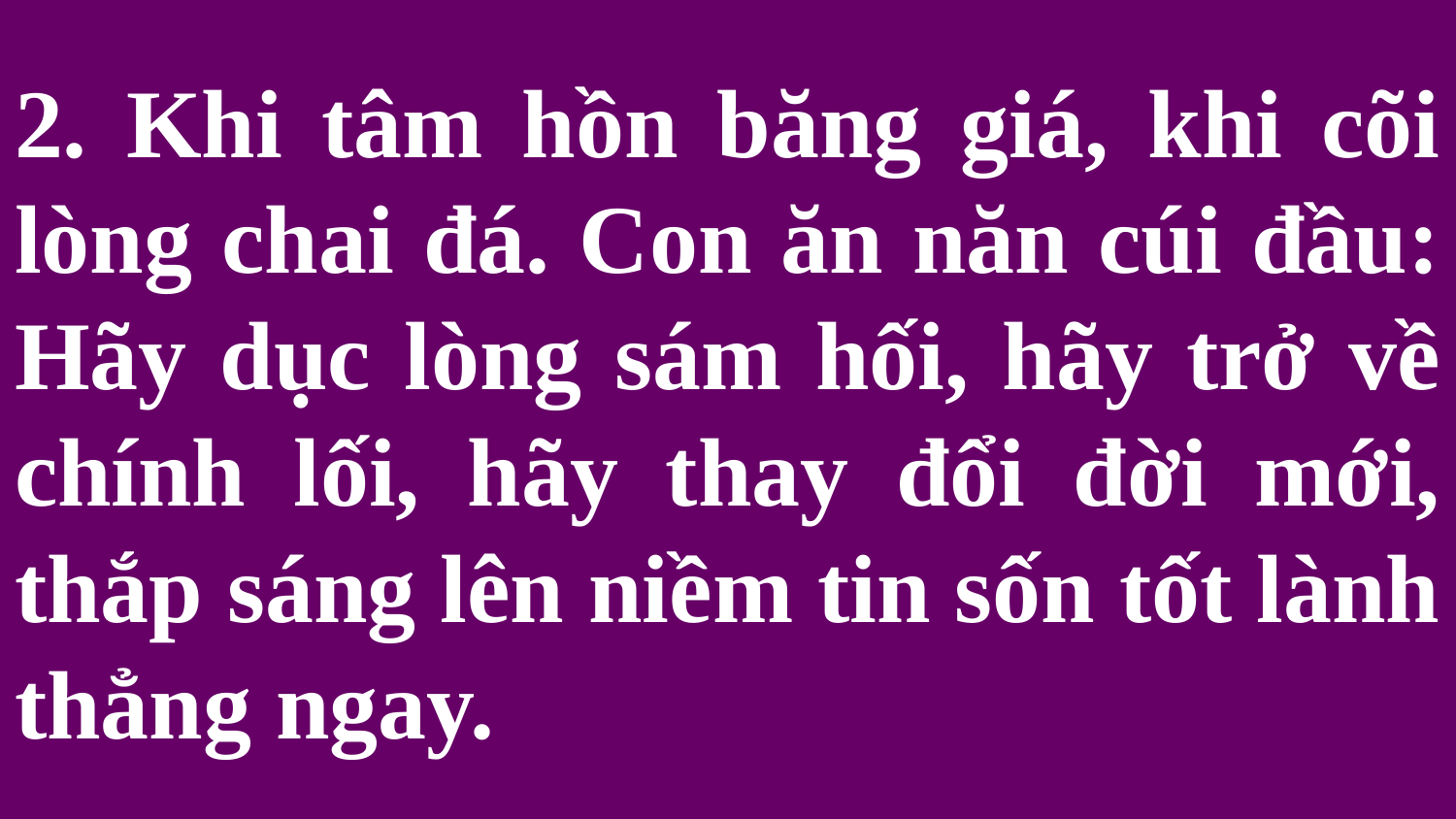

# 2. Khi tâm hồn băng giá, khi cõi lòng chai đá. Con ăn năn cúi đầu: Hãy dục lòng sám hối, hãy trở về chính lối, hãy thay đổi đời mới, thắp sáng lên niềm tin sốn tốt lành thẳng ngay.